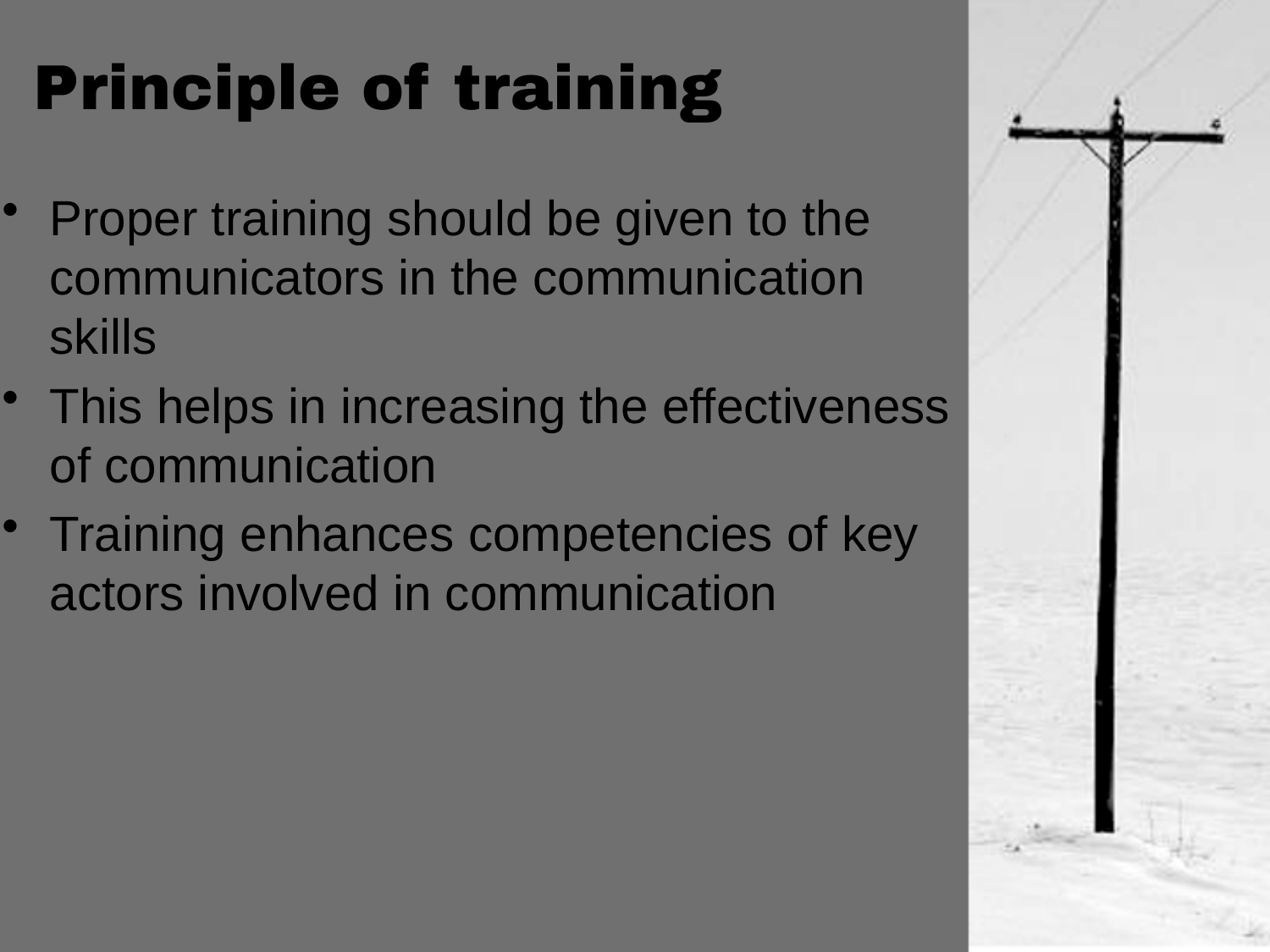

# Principle of training
Proper training should be given to the communicators in the communication skills
This helps in increasing the effectiveness of communication
Training enhances competencies of key actors involved in communication